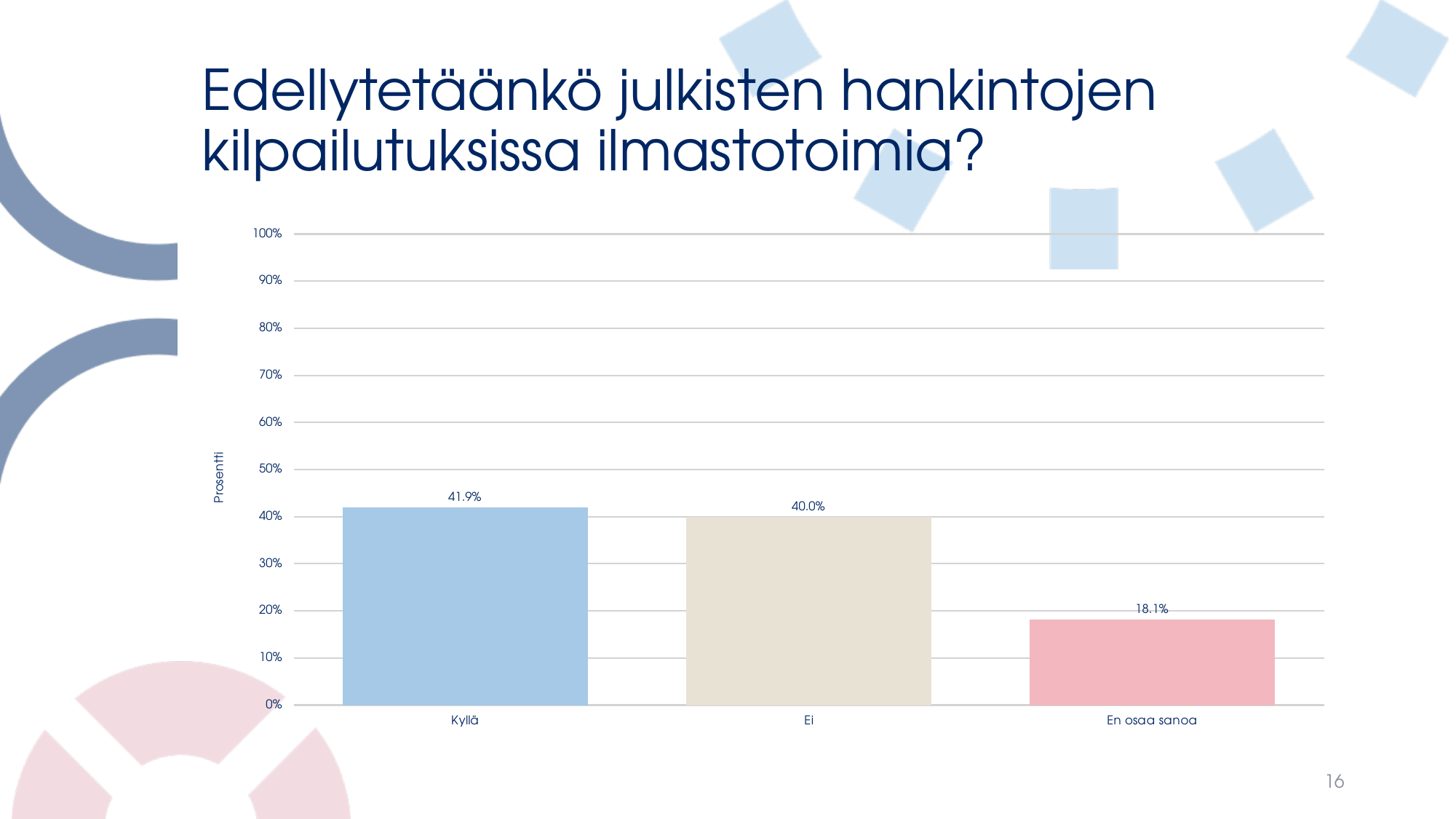

# Edellytetäänkö julkisten hankintojen kilpailutuksissa ilmastotoimia?

### Chart

| Category | Edellytetäänkö julkisten hankintojen kilpailutuksissa ilmastotoimia? |
|---|---|
| Kyllä | 0.4194260485651214 |
| Ei | 0.3995584988962472 |
| En osaa sanoa | 0.18101545253863136 |
16